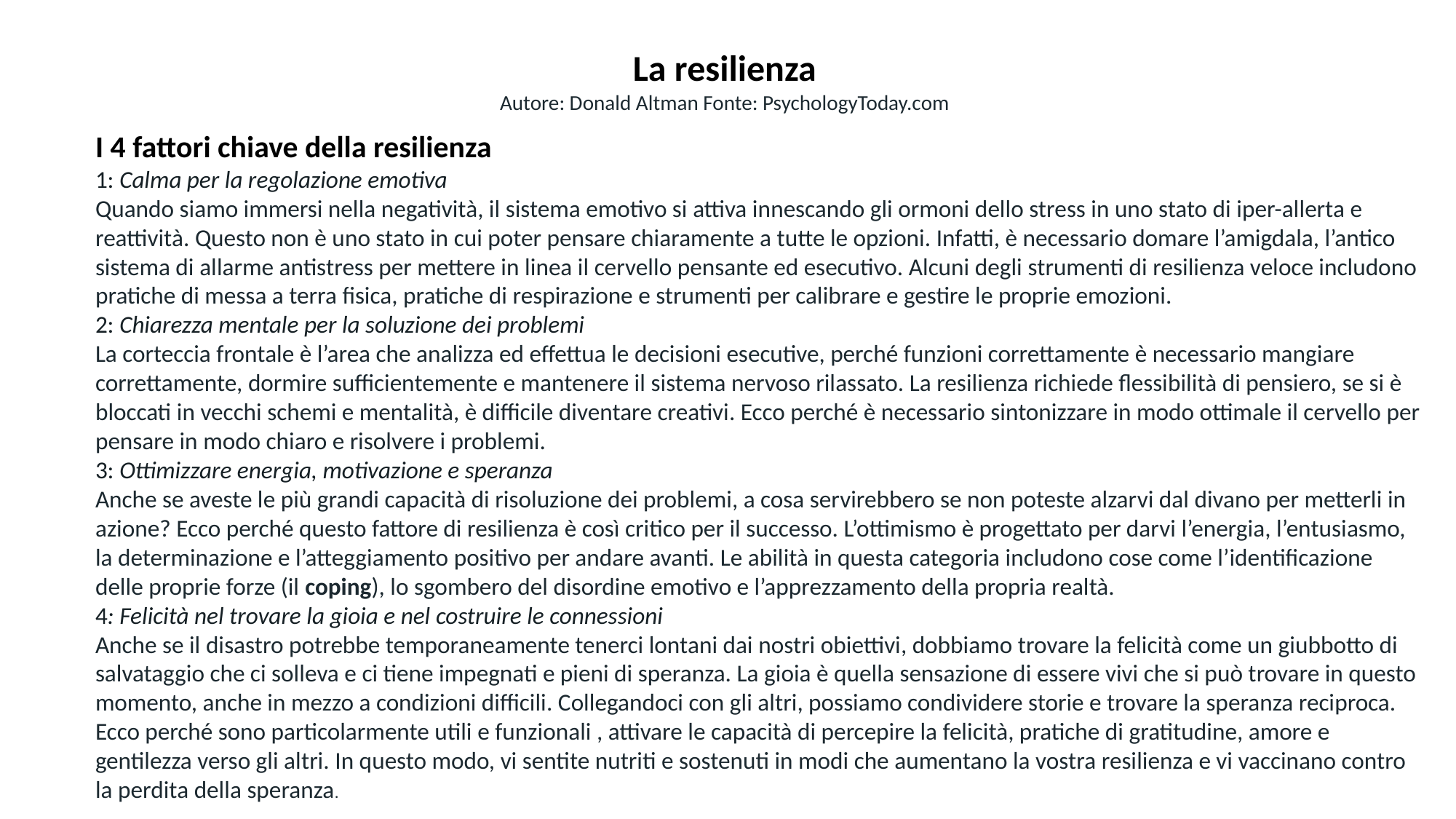

La resilienza
Autore: Donald Altman Fonte: PsychologyToday.com
I 4 fattori chiave della resilienza
1: Calma per la regolazione emotiva
Quando siamo immersi nella negatività, il sistema emotivo si attiva innescando gli ormoni dello stress in uno stato di iper-allerta e reattività. Questo non è uno stato in cui poter pensare chiaramente a tutte le opzioni. Infatti, è necessario domare l’amigdala, l’antico sistema di allarme antistress per mettere in linea il cervello pensante ed esecutivo. Alcuni degli strumenti di resilienza veloce includono pratiche di messa a terra fisica, pratiche di respirazione e strumenti per calibrare e gestire le proprie emozioni.
2: Chiarezza mentale per la soluzione dei problemi
La corteccia frontale è l’area che analizza ed effettua le decisioni esecutive, perché funzioni correttamente è necessario mangiare correttamente, dormire sufficientemente e mantenere il sistema nervoso rilassato. La resilienza richiede flessibilità di pensiero, se si è bloccati in vecchi schemi e mentalità, è difficile diventare creativi. Ecco perché è necessario sintonizzare in modo ottimale il cervello per pensare in modo chiaro e risolvere i problemi.
3: Ottimizzare energia, motivazione e speranza
Anche se aveste le più grandi capacità di risoluzione dei problemi, a cosa servirebbero se non poteste alzarvi dal divano per metterli in azione? Ecco perché questo fattore di resilienza è così critico per il successo. L’ottimismo è progettato per darvi l’energia, l’entusiasmo, la determinazione e l’atteggiamento positivo per andare avanti. Le abilità in questa categoria includono cose come l’identificazione delle proprie forze (il coping), lo sgombero del disordine emotivo e l’apprezzamento della propria realtà.
4: Felicità nel trovare la gioia e nel costruire le connessioni
Anche se il disastro potrebbe temporaneamente tenerci lontani dai nostri obiettivi, dobbiamo trovare la felicità come un giubbotto di salvataggio che ci solleva e ci tiene impegnati e pieni di speranza. La gioia è quella sensazione di essere vivi che si può trovare in questo momento, anche in mezzo a condizioni difficili. Collegandoci con gli altri, possiamo condividere storie e trovare la speranza reciproca. Ecco perché sono particolarmente utili e funzionali , attivare le capacità di percepire la felicità, pratiche di gratitudine, amore e gentilezza verso gli altri. In questo modo, vi sentite nutriti e sostenuti in modi che aumentano la vostra resilienza e vi vaccinano contro la perdita della speranza.